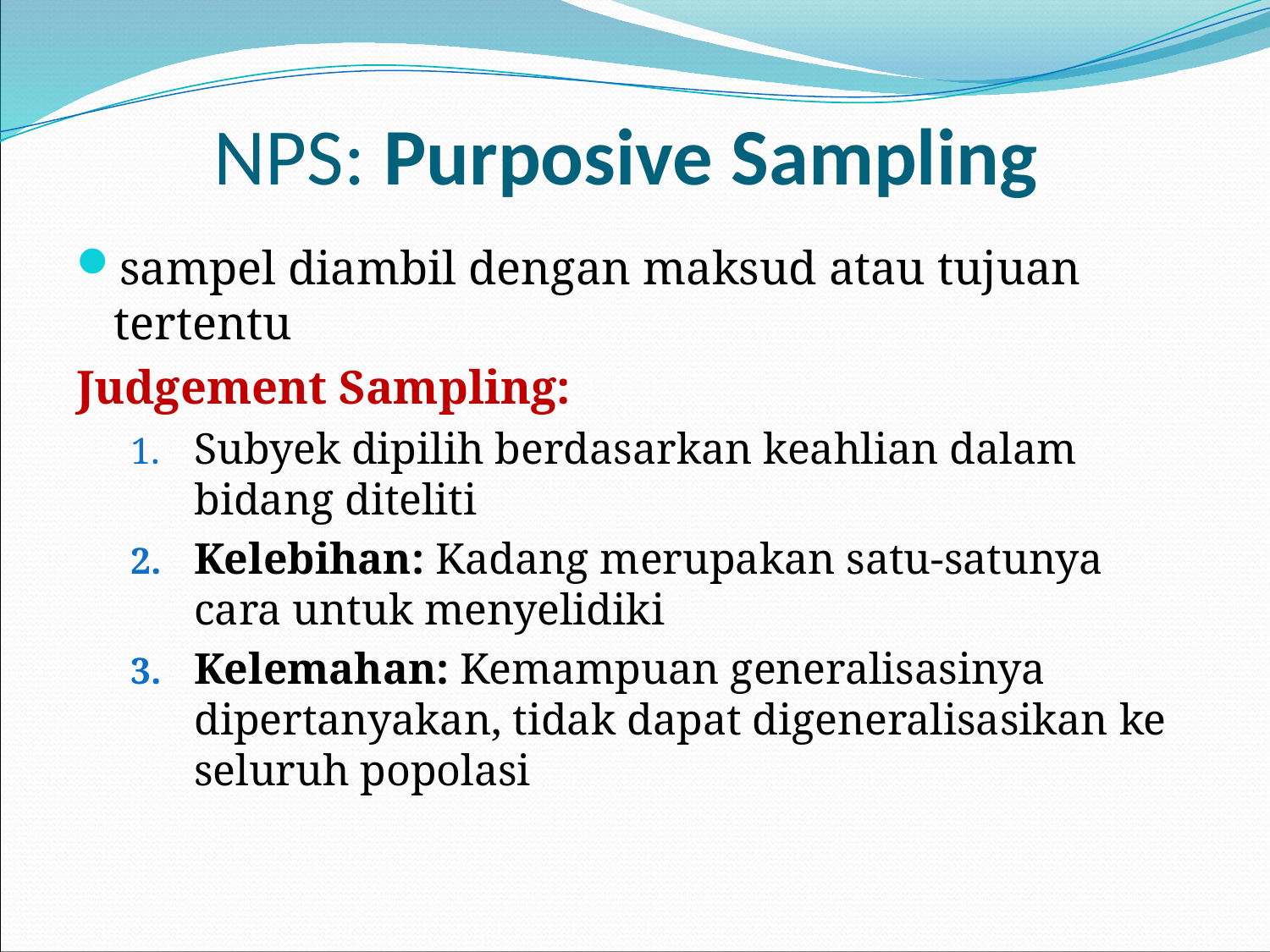

# NPS: Purposive Sampling
sampel diambil dengan maksud atau tujuan tertentu
Judgement Sampling:
Subyek dipilih berdasarkan keahlian dalam bidang diteliti
Kelebihan: Kadang merupakan satu-satunya cara untuk menyelidiki
Kelemahan: Kemampuan generalisasinya dipertanyakan, tidak dapat digeneralisasikan ke seluruh popolasi